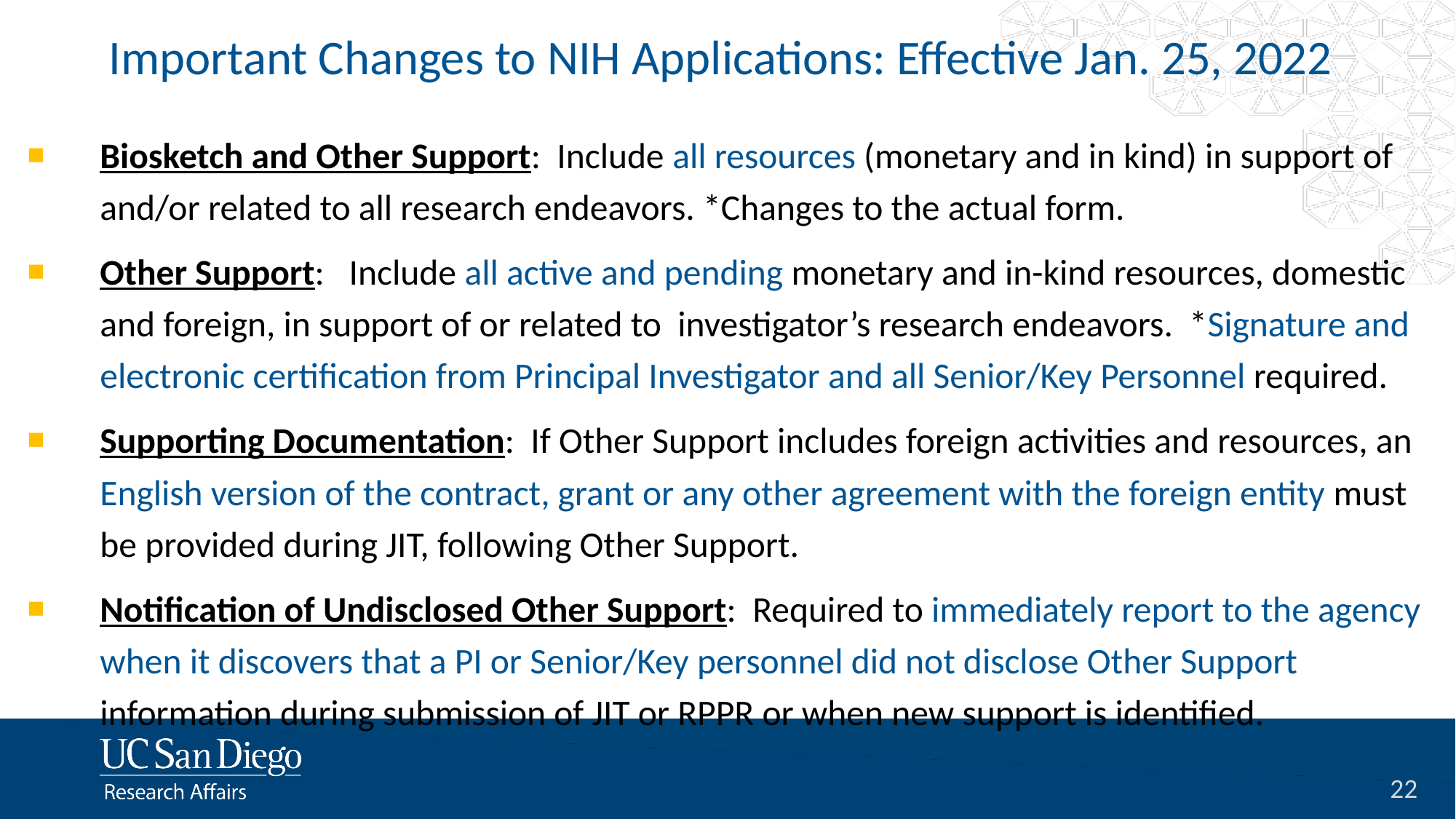

# Important Changes to NIH Applications: Effective Jan. 25, 2022
Biosketch and Other Support:  Include all resources (monetary and in kind) in support of and/or related to all research endeavors. *Changes to the actual form.
Other Support:   Include all active and pending monetary and in-kind resources, domestic and foreign, in support of or related to  investigator’s research endeavors.  *Signature and electronic certification from Principal Investigator and all Senior/Key Personnel required.
Supporting Documentation:  If Other Support includes foreign activities and resources, an English version of the contract, grant or any other agreement with the foreign entity must be provided during JIT, following Other Support.
Notification of Undisclosed Other Support:  Required to immediately report to the agency when it discovers that a PI or Senior/Key personnel did not disclose Other Support information during submission of JIT or RPPR or when new support is identified.